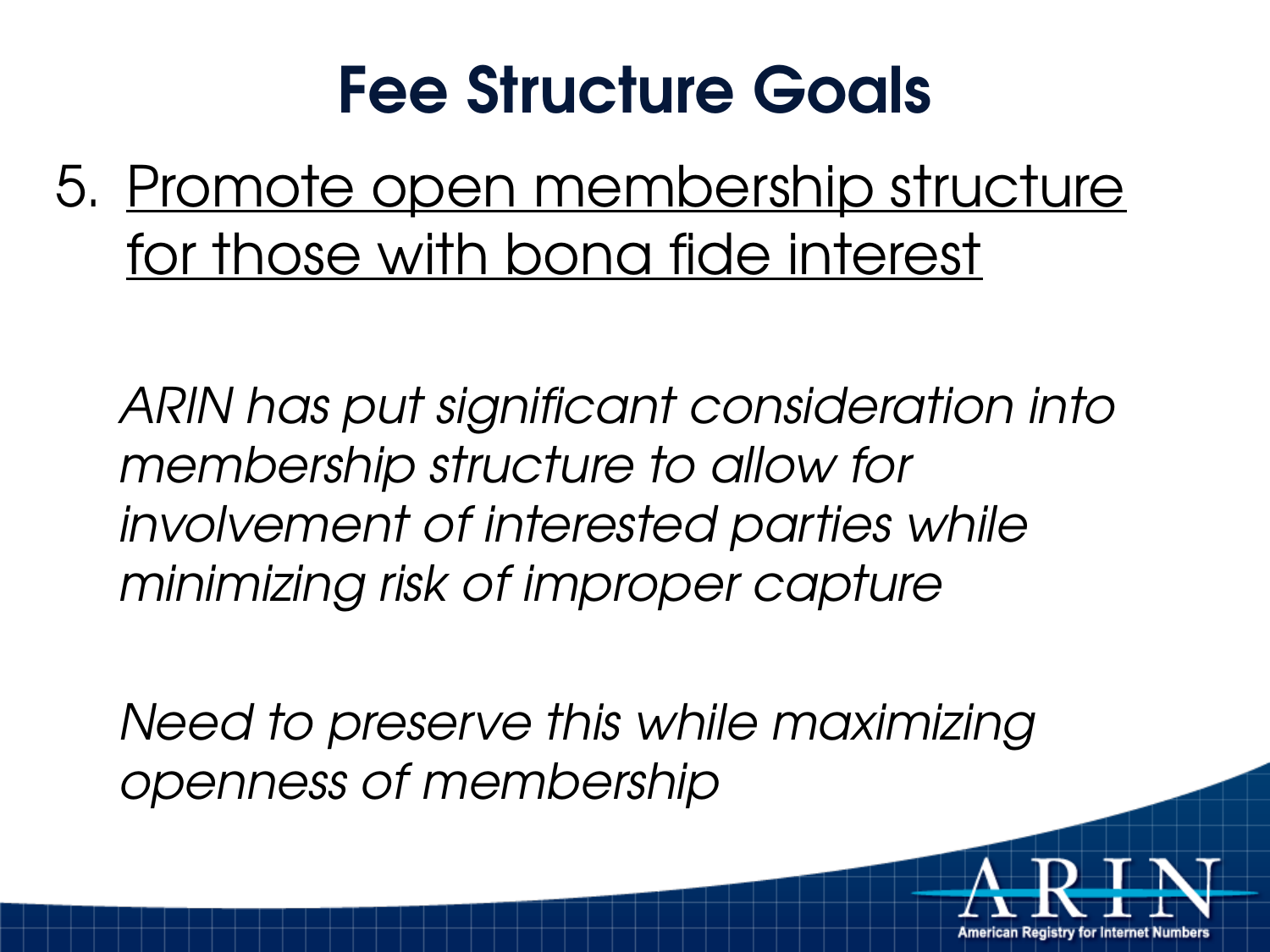

# Fee Structure Goals
Promote open membership structure for those with bona fide interest

ARIN has put significant consideration into membership structure to allow for involvement of interested parties while minimizing risk of improper capture

Need to preserve this while maximizing openness of membership

6